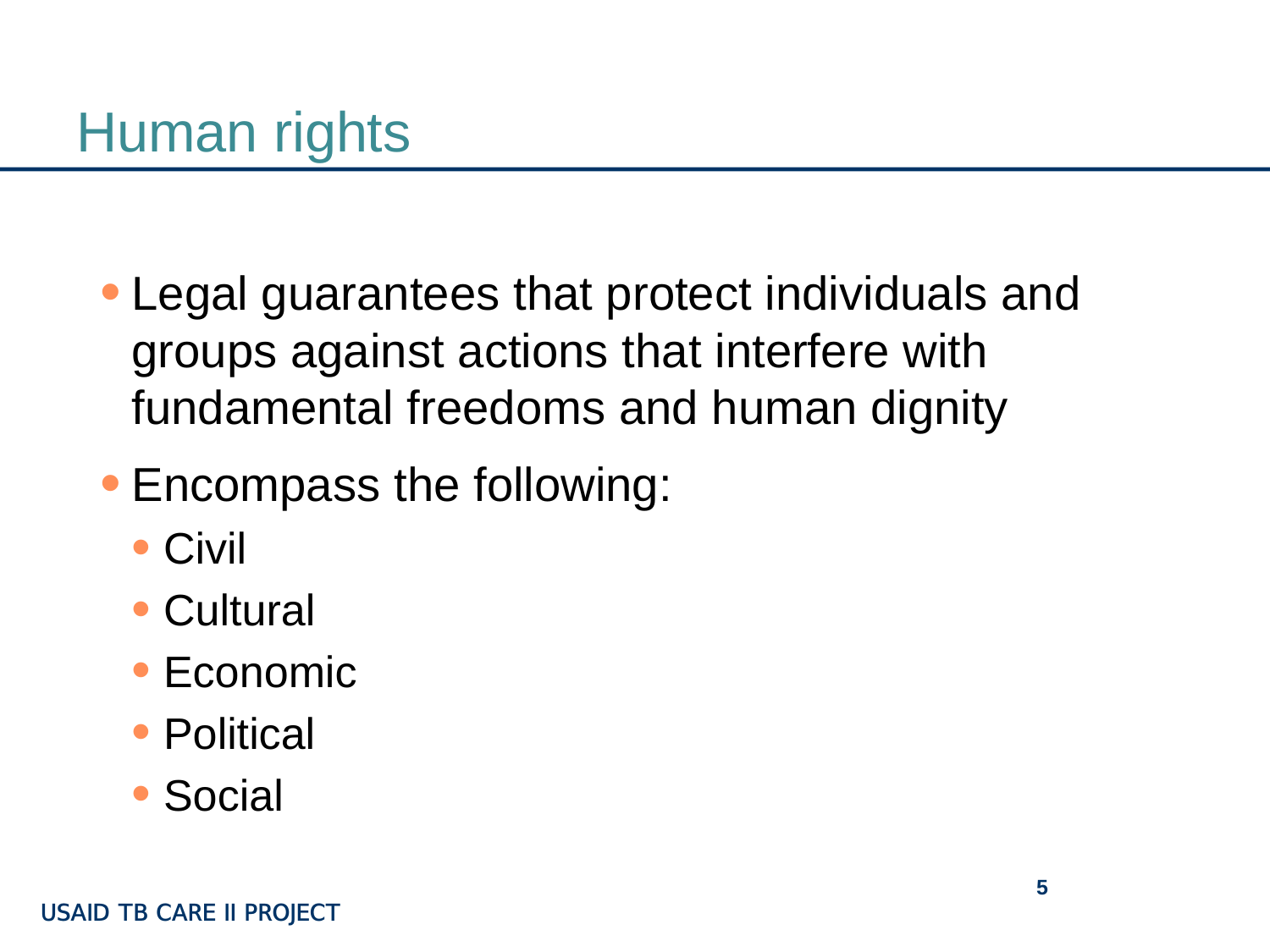

# Human rights
Legal guarantees that protect individuals and groups against actions that interfere with fundamental freedoms and human dignity
Encompass the following:
Civil
Cultural
Economic
Political
Social
5